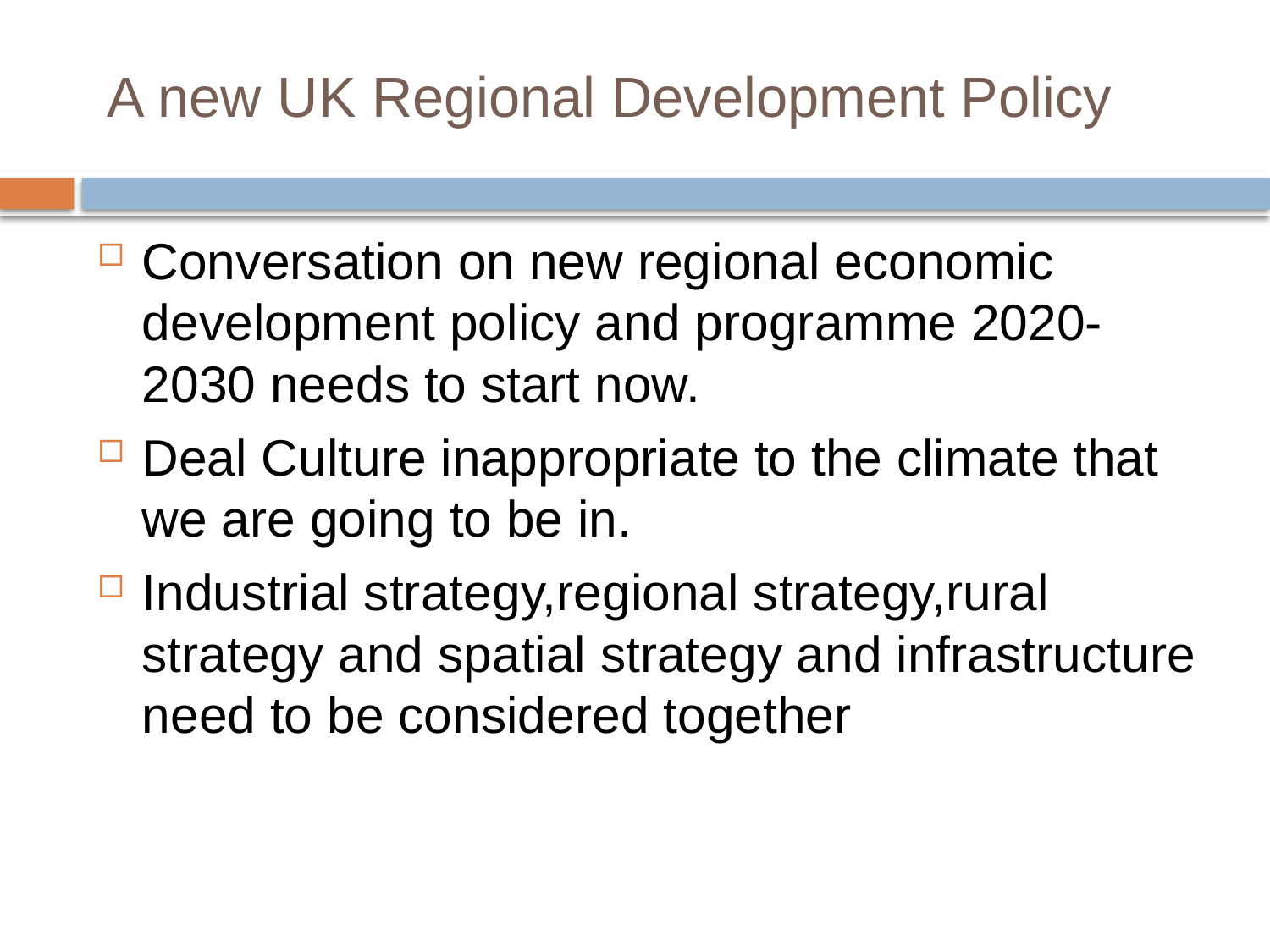

# A new UK Regional Development Policy
Conversation on new regional economic development policy and programme 2020- 2030 needs to start now.
Deal Culture inappropriate to the climate that we are going to be in.
Industrial strategy,regional strategy,rural strategy and spatial strategy and infrastructure need to be considered together